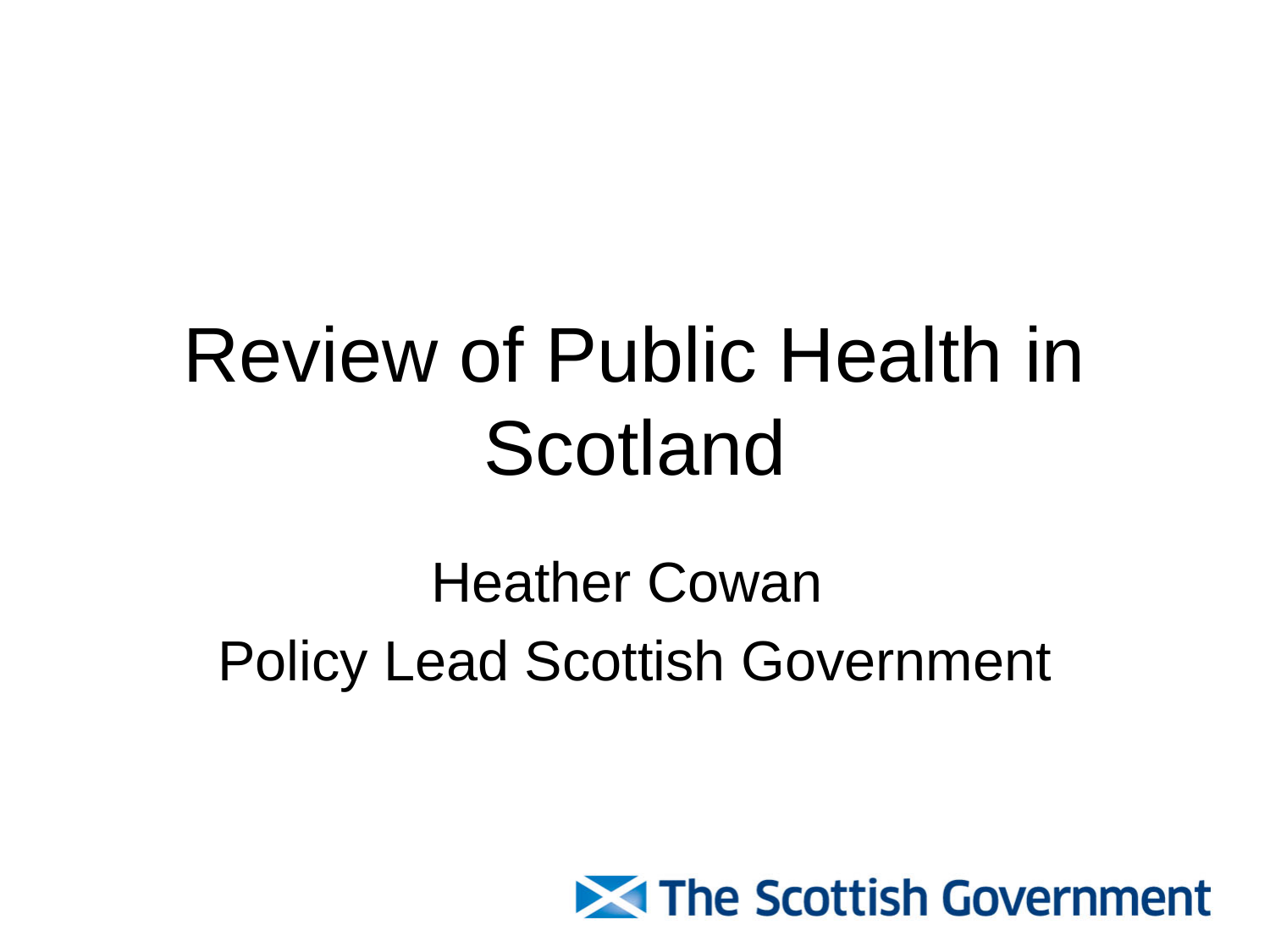

# Review of Public Health in Scotland
Heather Cowan
Policy Lead Scottish Government